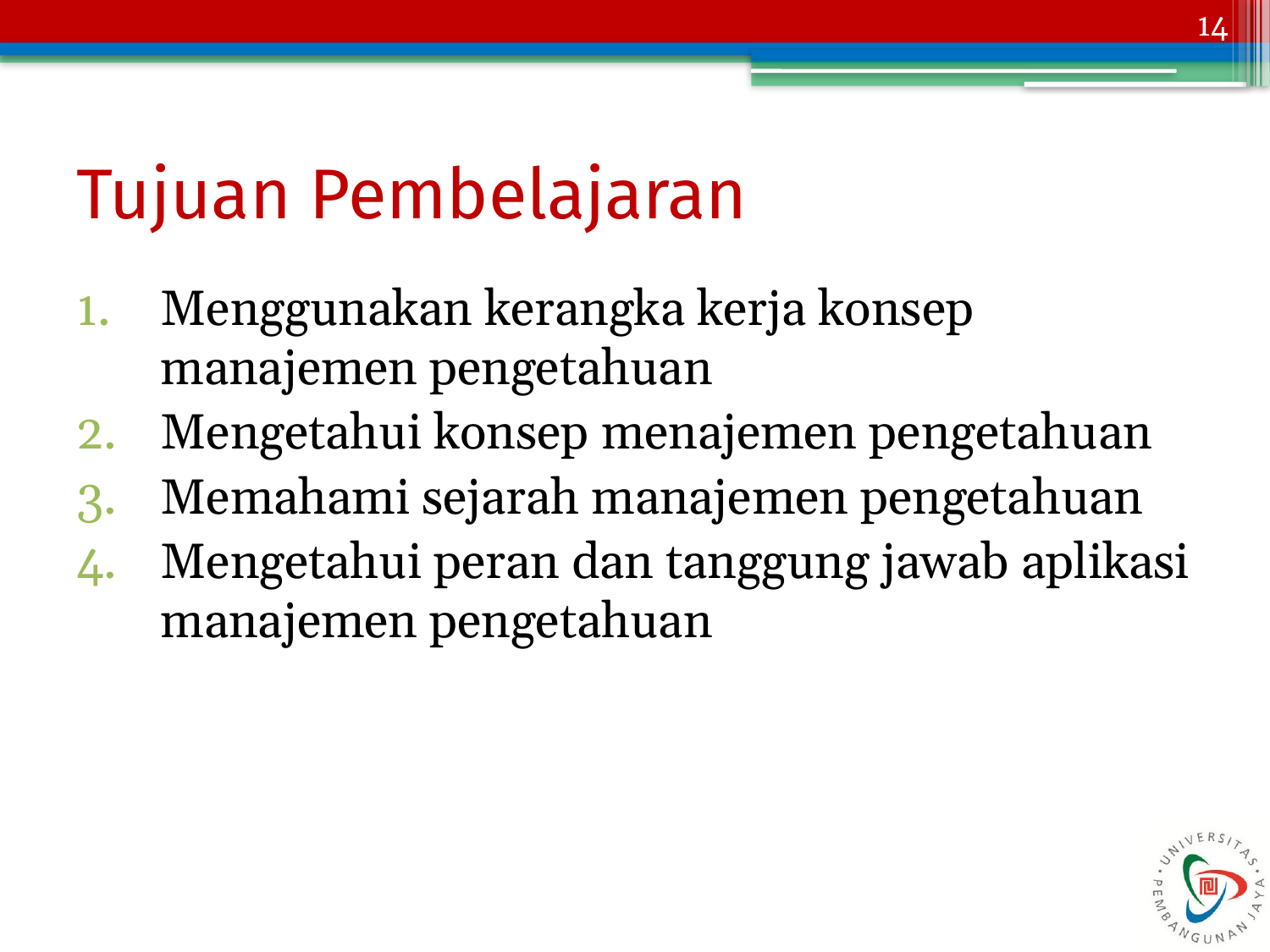

14
# Tujuan Pembelajaran
Menggunakan kerangka kerja konsep manajemen pengetahuan
Mengetahui konsep menajemen pengetahuan
Memahami sejarah manajemen pengetahuan
Mengetahui peran dan tanggung jawab aplikasi manajemen pengetahuan